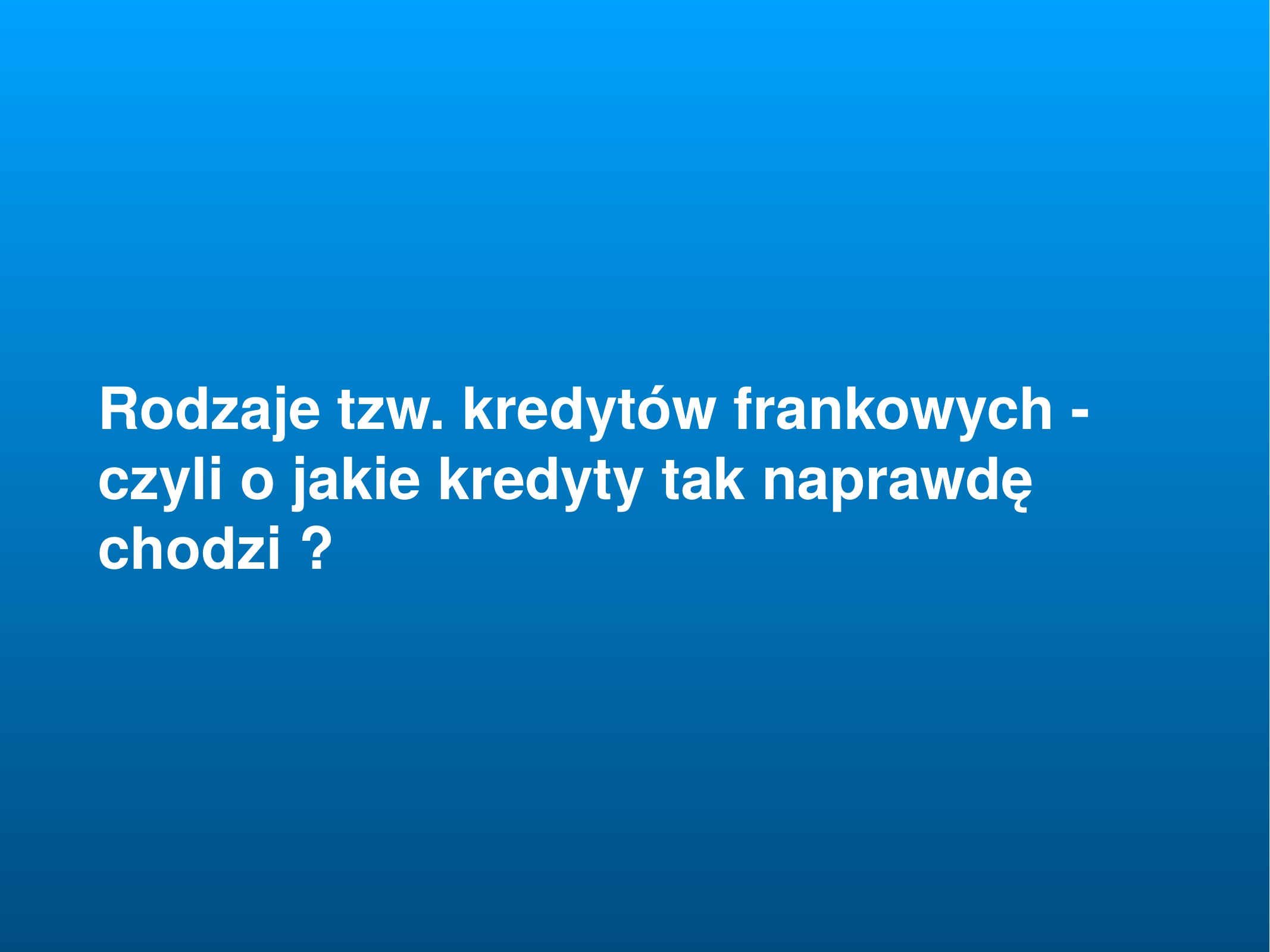

Rodzaje tzw. kredytów frankowych - czyli o jakie kredyty tak naprawdę chodzi ?